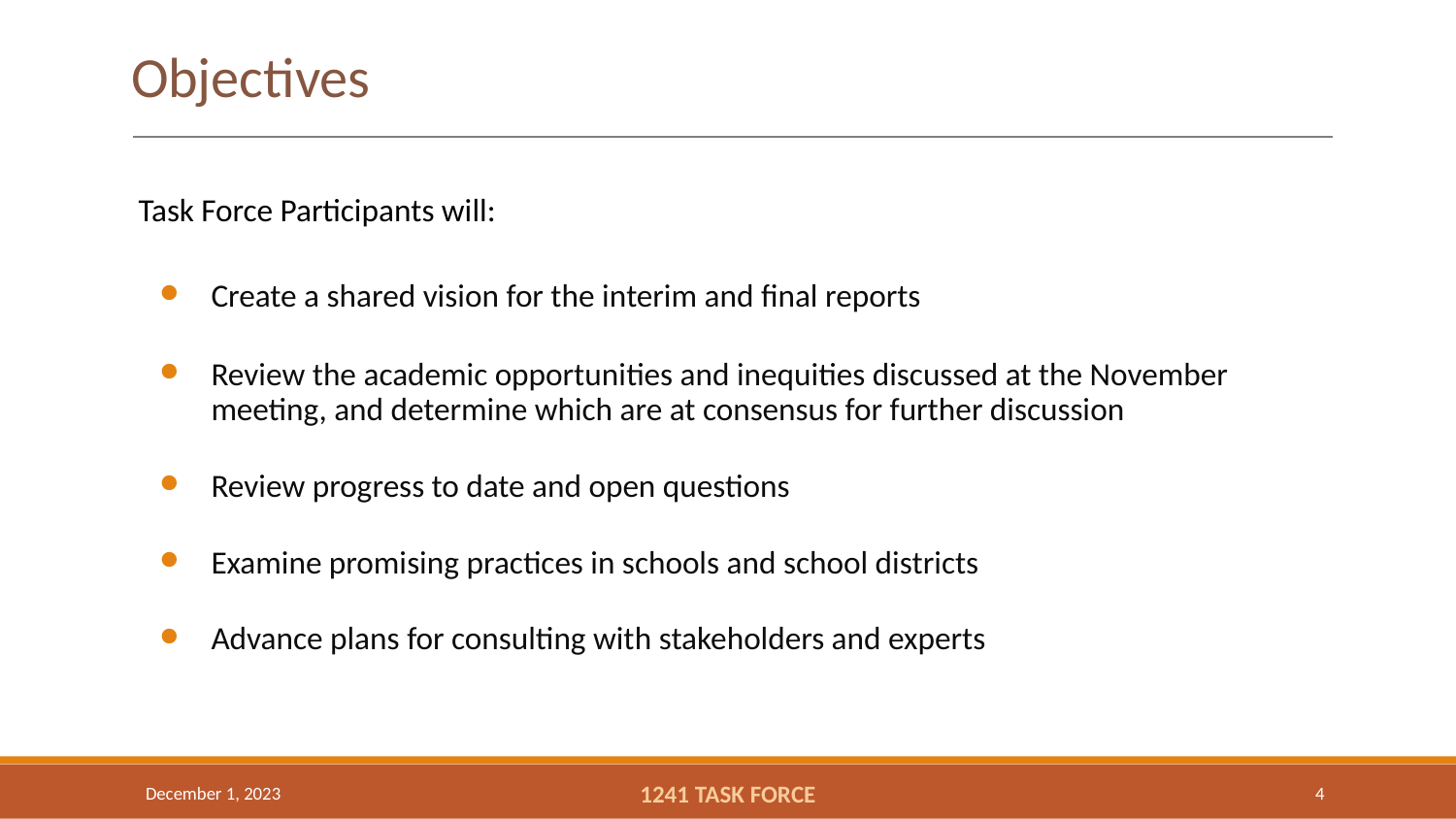

# Objectives
Task Force Participants will:
Create a shared vision for the interim and final reports

Review the academic opportunities and inequities discussed at the November meeting, and determine which are at consensus for further discussion

Review progress to date and open questions

Examine promising practices in schools and school districts

Advance plans for consulting with stakeholders and experts
December 1, 2023
1241 TASK FORCE
4